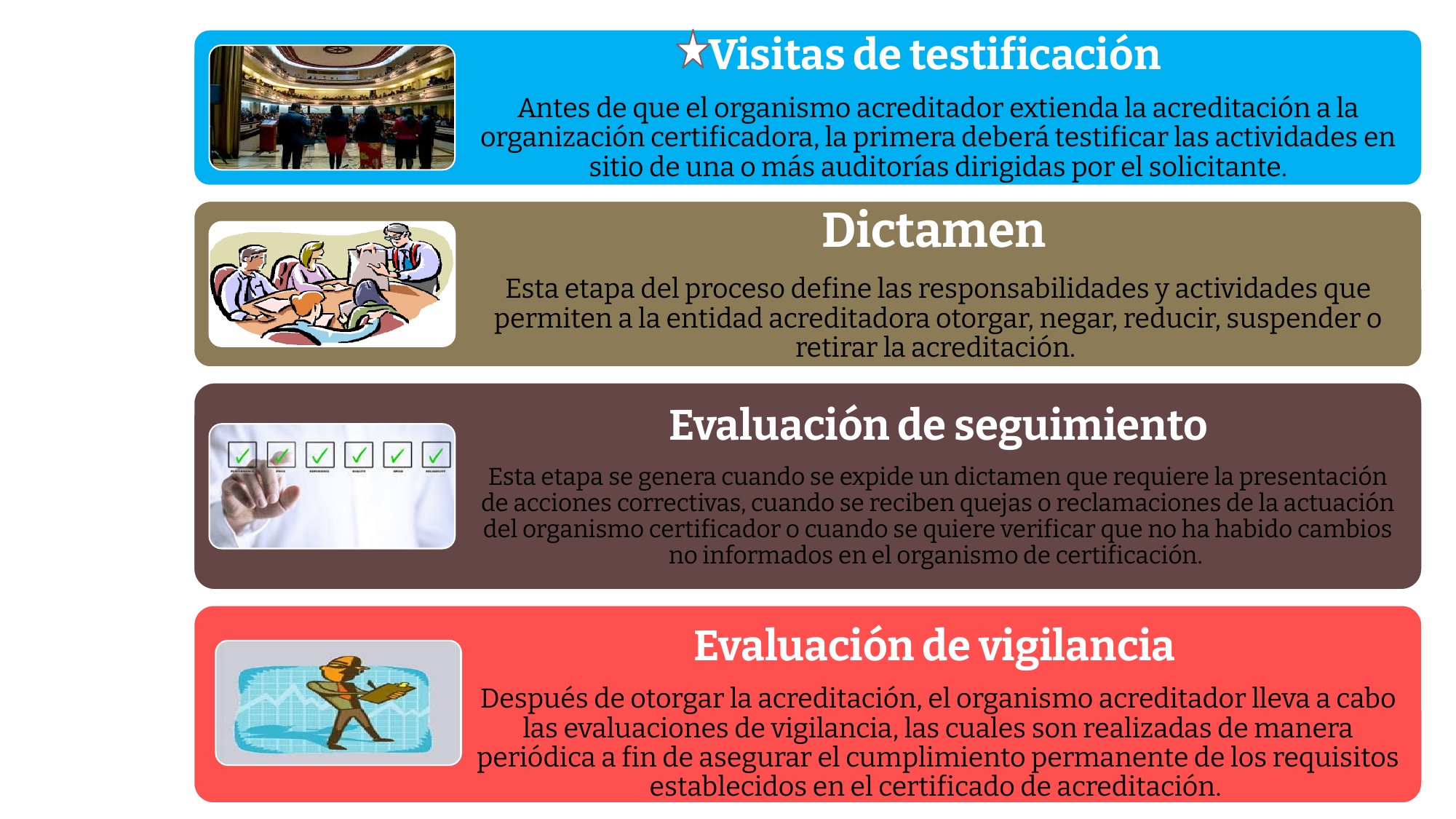

Visitas de testificación
Antes de que el organismo acreditador extienda la acreditación a la organización certificadora, la primera deberá testificar las actividades en sitio de una o más auditorías dirigidas por el solicitante.
Dictamen
Esta etapa del proceso define las responsabilidades y actividades que permiten a la entidad acreditadora otorgar, negar, reducir, suspender o retirar la acreditación.
Evaluación de seguimiento
Esta etapa se genera cuando se expide un dictamen que requiere la presentación de acciones correctivas, cuando se reciben quejas o reclamaciones de la actuación del organismo certificador o cuando se quiere verificar que no ha habido cambios no informados en el organismo de certificación.
Evaluación de vigilancia
Después de otorgar la acreditación, el organismo acreditador lleva a cabo las evaluaciones de vigilancia, las cuales son realizadas de manera periódica a fin de asegurar el cumplimiento permanente de los requisitos establecidos en el certificado de acreditación.